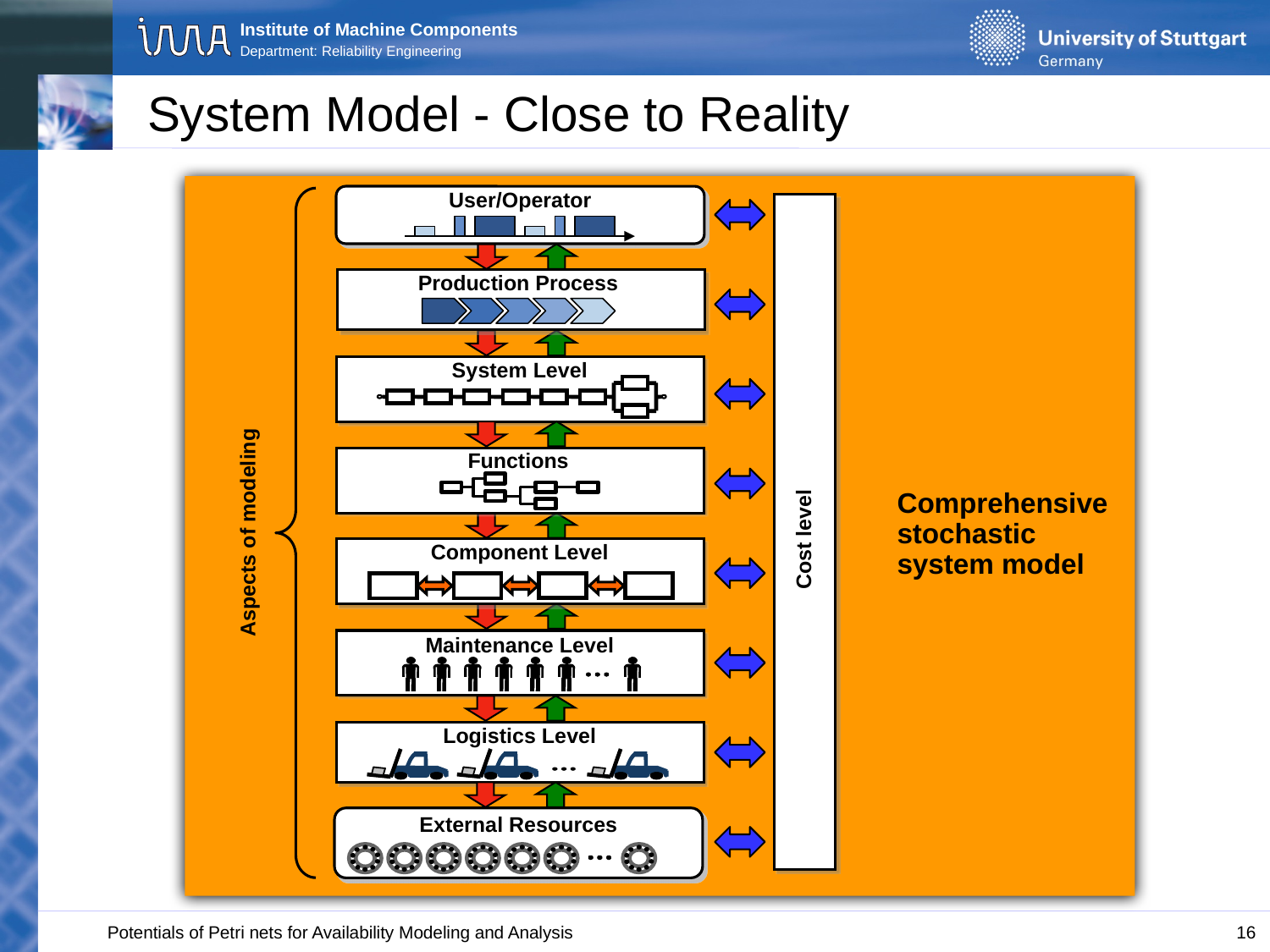

# System Model - Close to Reality

Aspects of modeling
User/Operator

Production Process

System Level

Functions

Comprehensive stochastic
system model

Cost level

Component Level

Maintenance Level

Logistics Level

External Resources

16